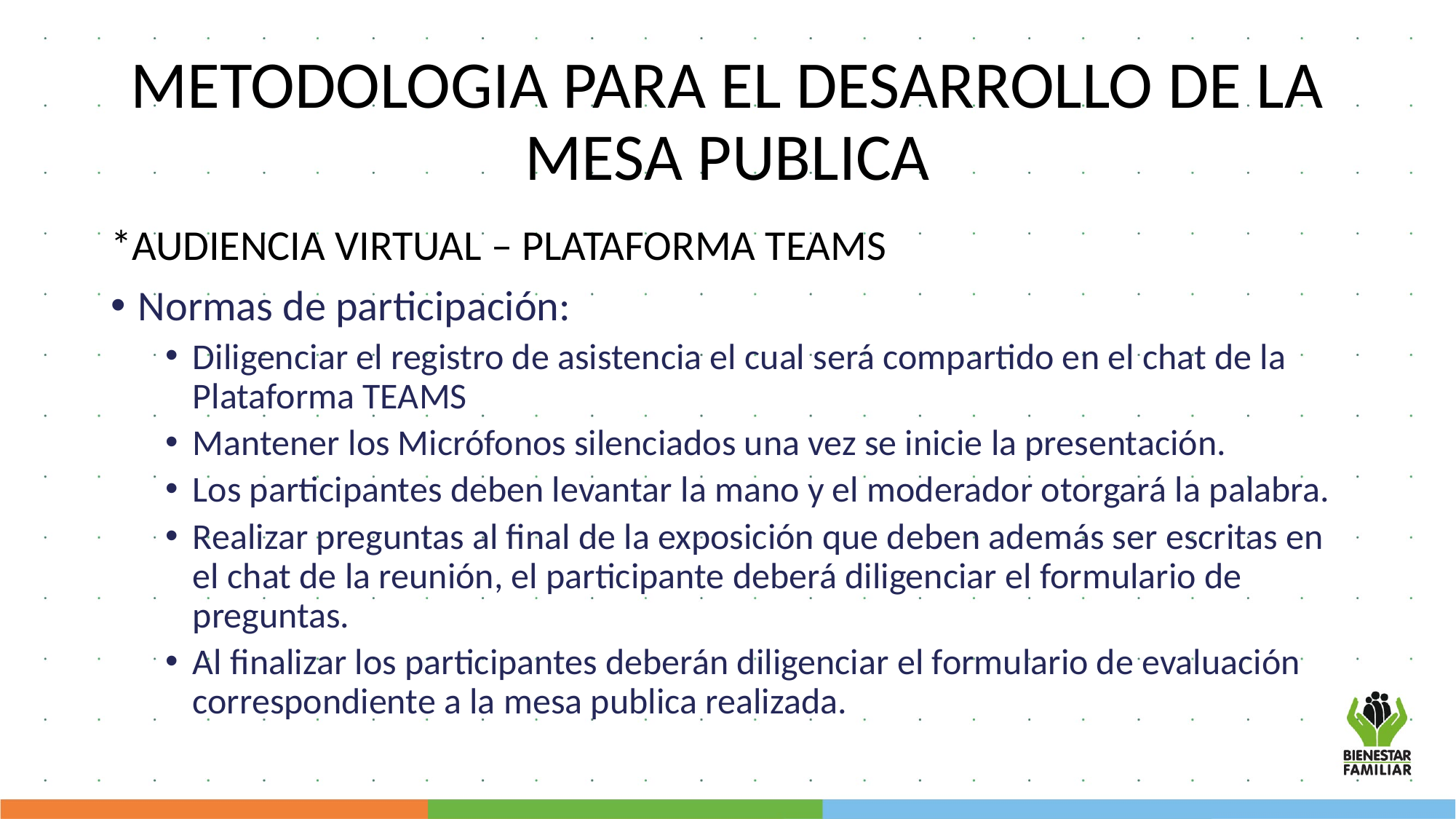

# METODOLOGIA PARA EL DESARROLLO DE LA MESA PUBLICA
*AUDIENCIA VIRTUAL – PLATAFORMA TEAMS
Normas de participación:
Diligenciar el registro de asistencia el cual será compartido en el chat de la Plataforma TEAMS
Mantener los Micrófonos silenciados una vez se inicie la presentación.
Los participantes deben levantar la mano y el moderador otorgará la palabra.
Realizar preguntas al final de la exposición que deben además ser escritas en el chat de la reunión, el participante deberá diligenciar el formulario de preguntas.
Al finalizar los participantes deberán diligenciar el formulario de evaluación correspondiente a la mesa publica realizada.